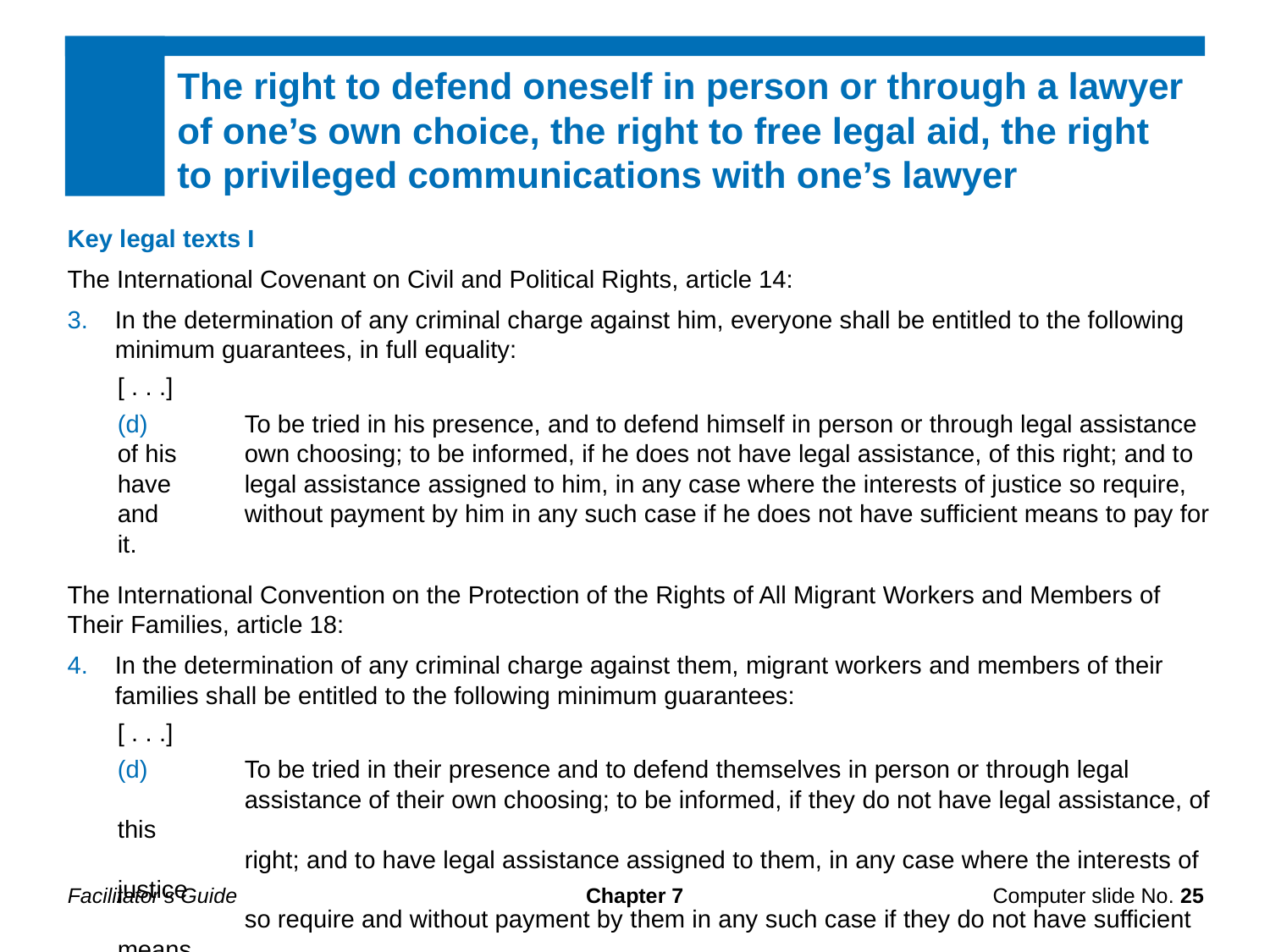

The right to defend oneself in person or through a lawyer of one’s own choice, the right to free legal aid, the right to privileged communications with one’s lawyer
Key legal texts I
The International Covenant on Civil and Political Rights, article 14:
In the determination of any criminal charge against him, everyone shall be entitled to the following minimum guarantees, in full equality:
[ . . .]
(d)	To be tried in his presence, and to defend himself in person or through legal assistance of his 	own choosing; to be informed, if he does not have legal assistance, of this right; and to have 	legal assistance assigned to him, in any case where the interests of justice so require, and 	without payment by him in any such case if he does not have sufficient means to pay for it.
The International Convention on the Protection of the Rights of All Migrant Workers and Members of Their Families, article 18:
In the determination of any criminal charge against them, migrant workers and members of their families shall be entitled to the following minimum guarantees:
[ . . .]
(d)	To be tried in their presence and to defend themselves in person or through legal
	assistance of their own choosing; to be informed, if they do not have legal assistance, of this
	right; and to have legal assistance assigned to them, in any case where the interests of justice
	so require and without payment by them in any such case if they do not have sufficient means
	to pay[.]
Facilitator’s Guide
Chapter 7
Computer slide No. 25